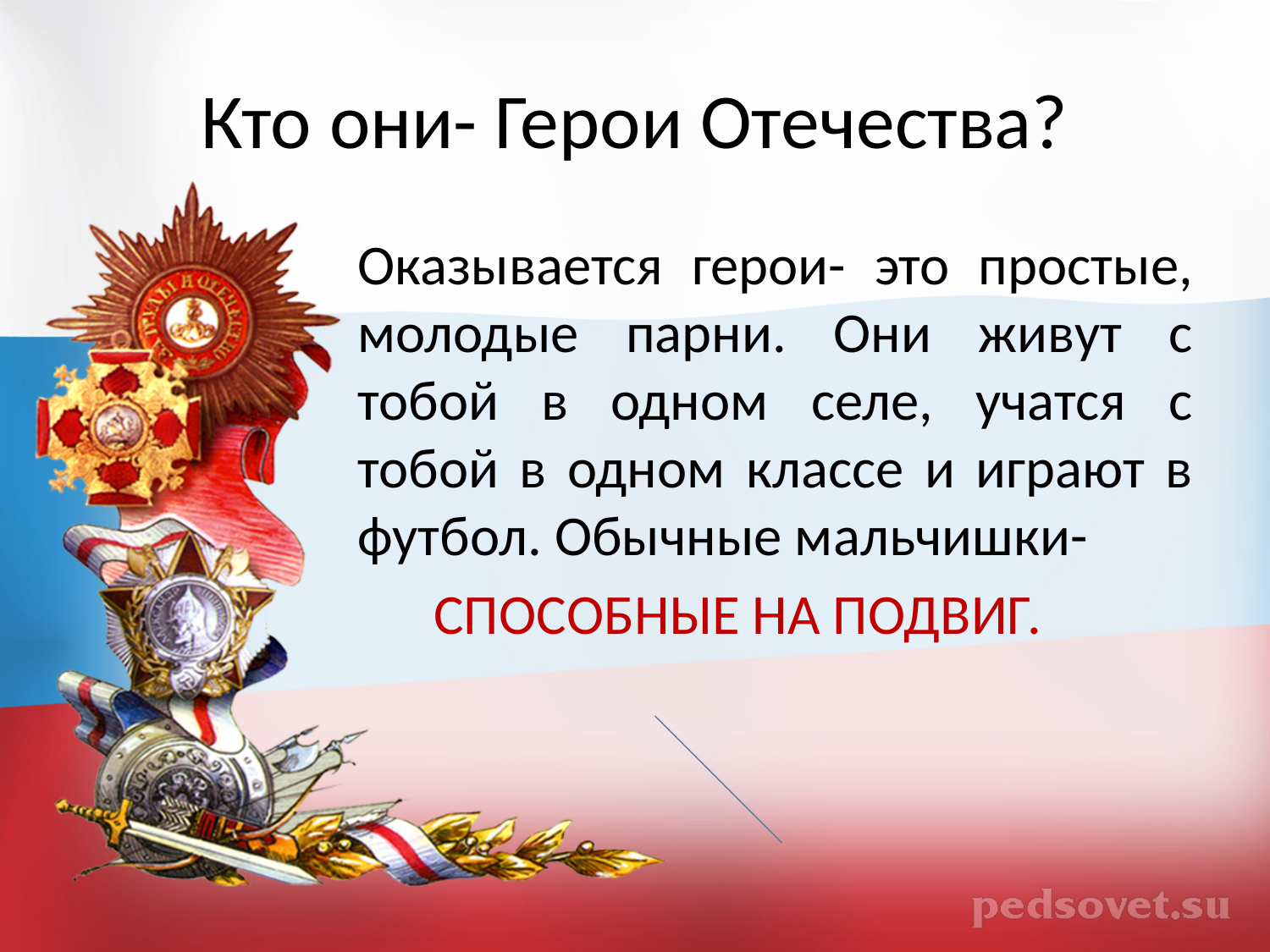

# Кто они- Герои Отечества?
Оказывается герои- это простые, молодые парни. Они живут с тобой в одном селе, учатся с тобой в одном классе и играют в футбол. Обычные мальчишки-
      СПОСОБНЫЕ НА ПОДВИГ.